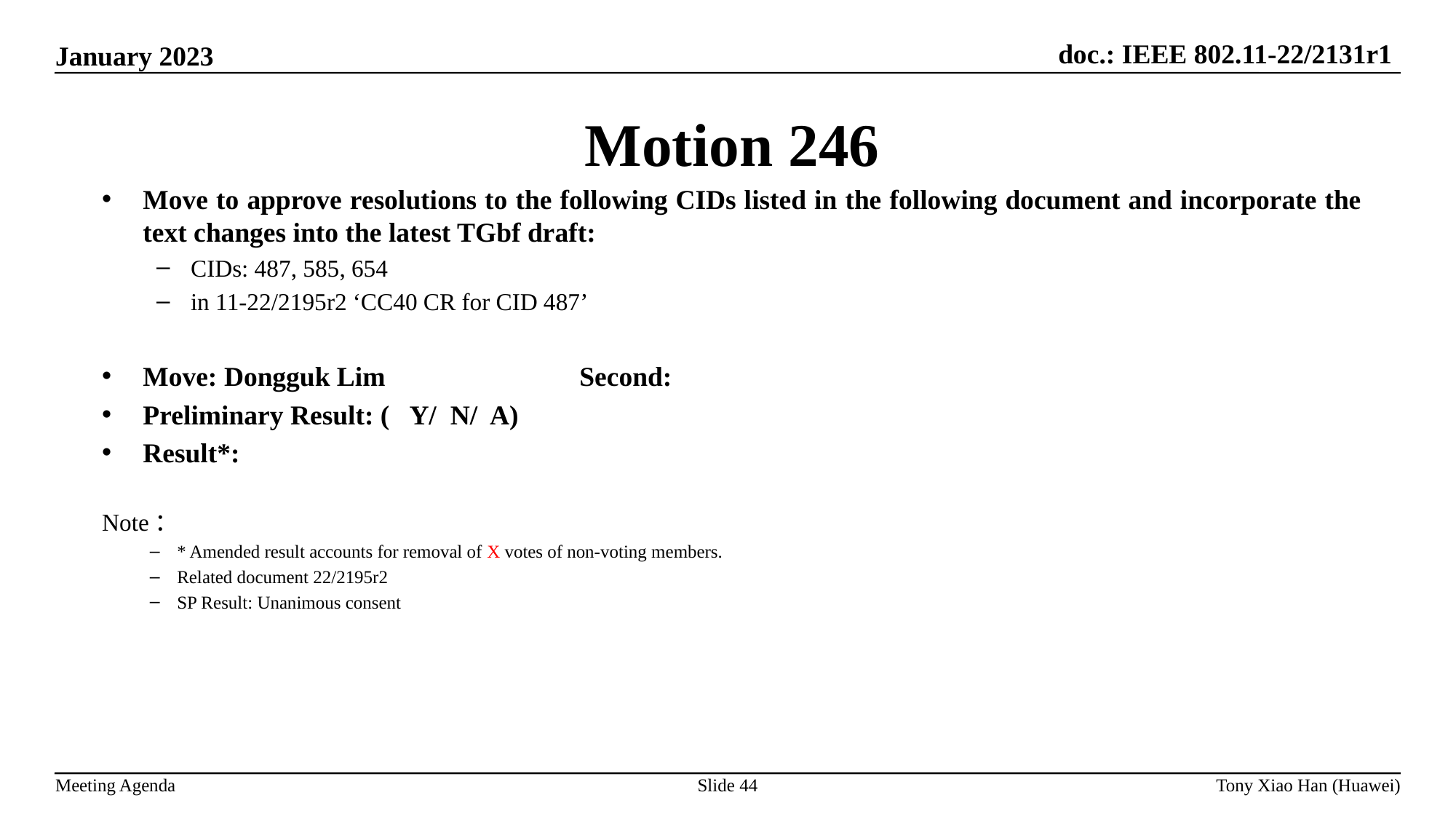

Motion 246

Move to approve resolutions to the following CIDs listed in the following document and incorporate the text changes into the latest TGbf draft:
CIDs: 487, 585, 654
in 11-22/2195r2 ‘CC40 CR for CID 487’

Move: Dongguk Lim		Second:
Preliminary Result: (   Y/  N/  A)
Result*:

Note：
* Amended result accounts for removal of X votes of non-voting members.
Related document 22/2195r2
SP Result: Unanimous consent